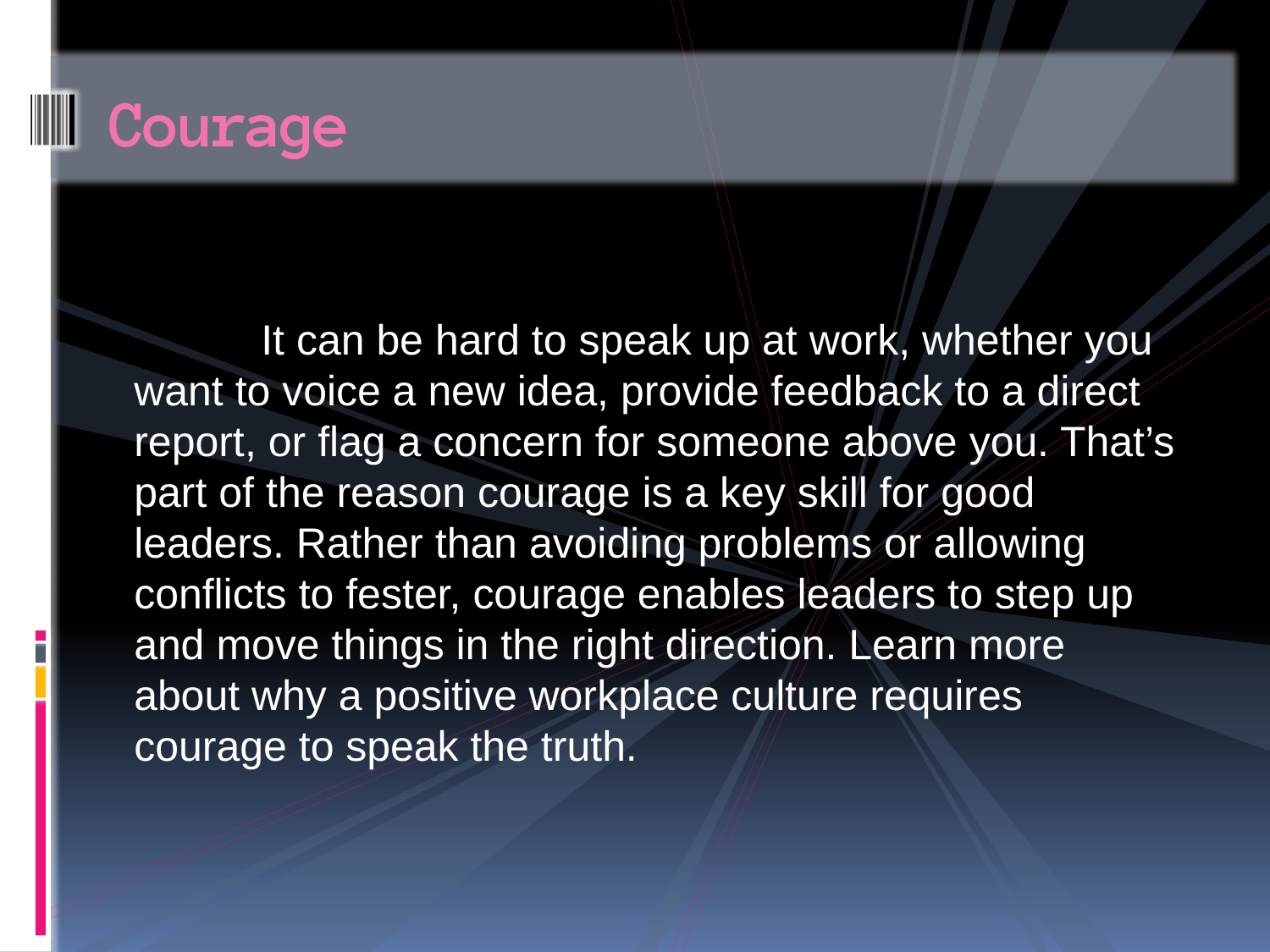

# Courage
	It can be hard to speak up at work, whether you want to voice a new idea, provide feedback to a direct report, or flag a concern for someone above you. That’s part of the reason courage is a key skill for good leaders. Rather than avoiding problems or allowing conflicts to fester, courage enables leaders to step up and move things in the right direction. Learn more about why a positive workplace culture requires courage to speak the truth.